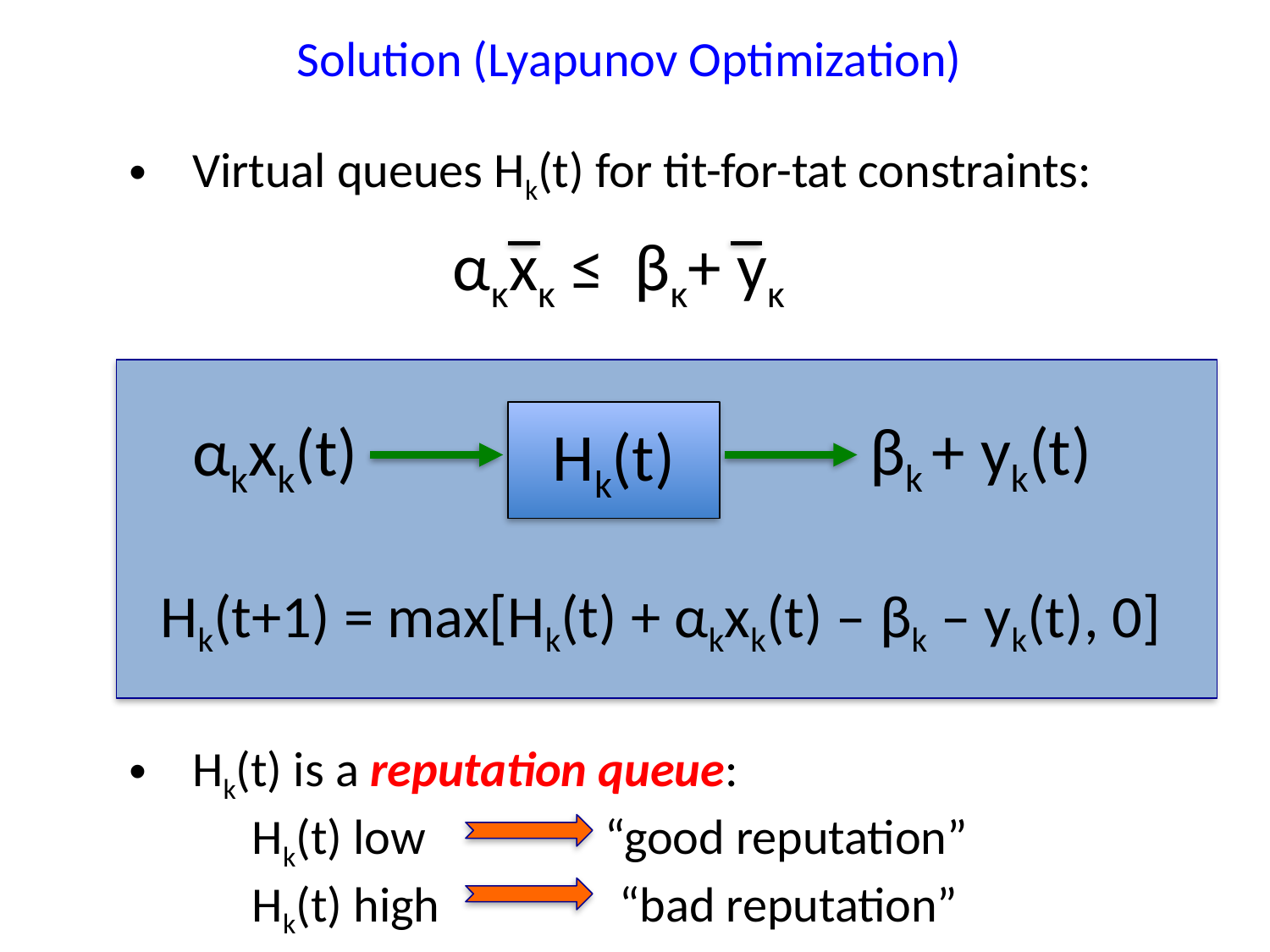

Solution (Lyapunov Optimization)
Virtual queues Hk(t) for tit-for-tat constraints:
ακxκ ≤  βκ+ yκ

Hk(t)
βk + yk(t)
αkxk(t)
Hk(t+1) = max[Hk(t) + αkxk(t) – βk – yk(t), 0]
Hk(t) is a reputation queue:
           Hk(t) low                “good reputation”
           Hk(t) high                “bad reputation”